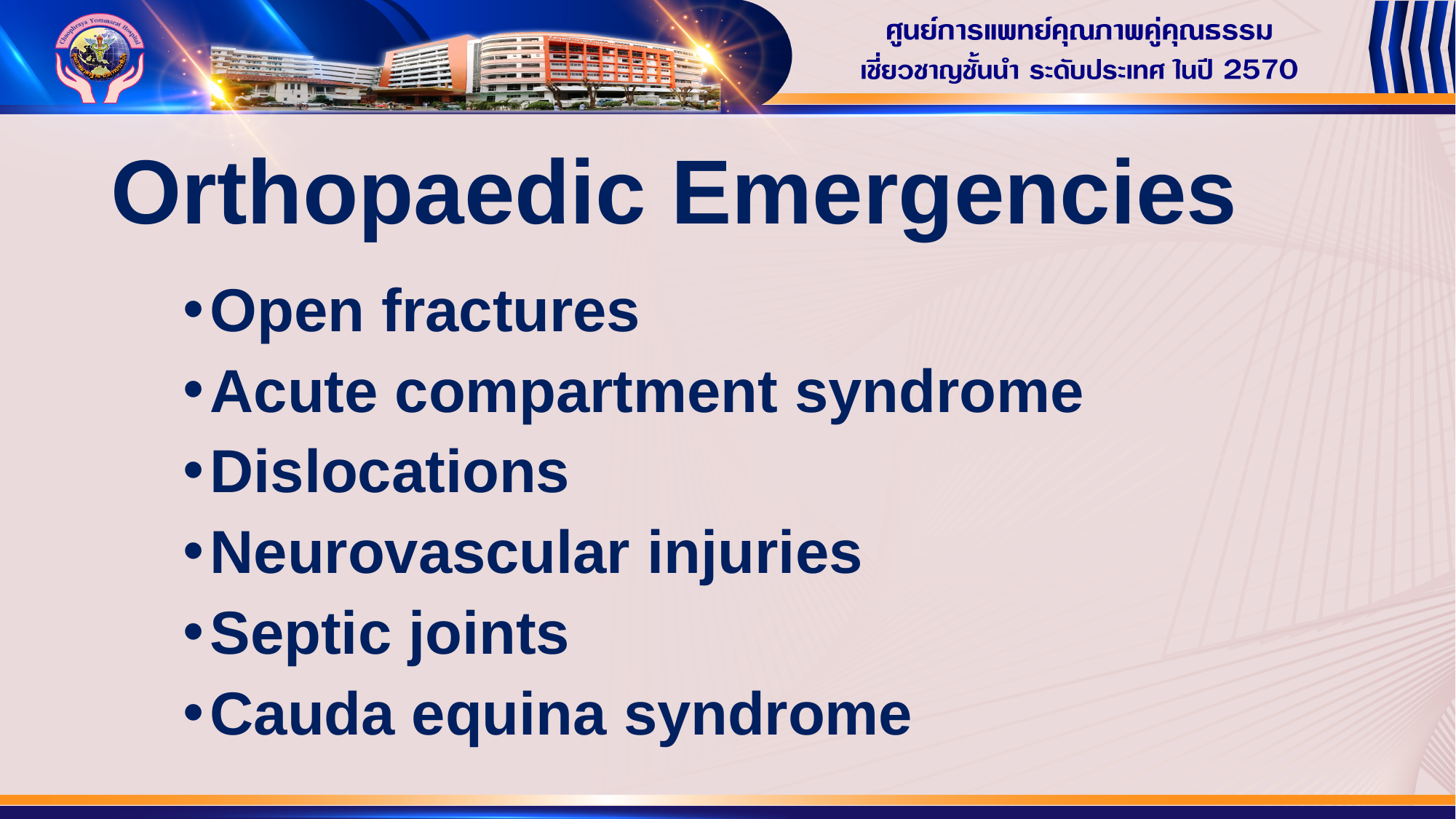

# Orthopaedic Emergencies
Open fractures
Acute compartment syndrome
Dislocations
Neurovascular injuries
Septic joints
Cauda equina syndrome